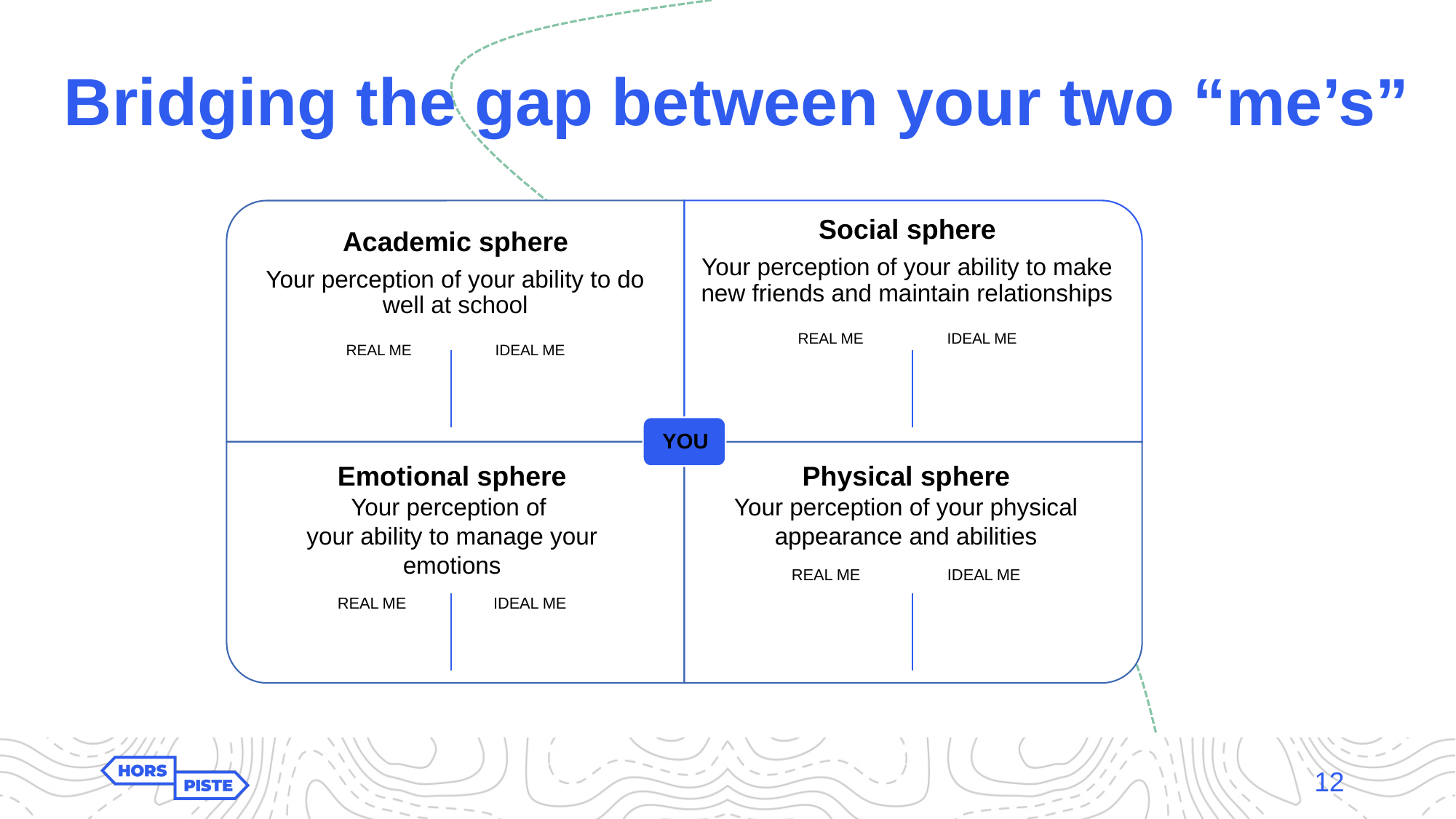

# Bridging the gap between your two “me’s”
Academic sphere
Your perception of your ability to do well at school

REAL ME                    IDEAL ME

Social sphere
Your perception of your ability to make new friends and maintain relationships

REAL ME                    IDEAL ME

YOU
Emotional sphere
Your perception of
your ability to manage your emotions

REAL ME                    IDEAL ME

Physical sphere
Your perception of your physical appearance and abilities

REAL ME                    IDEAL ME

12